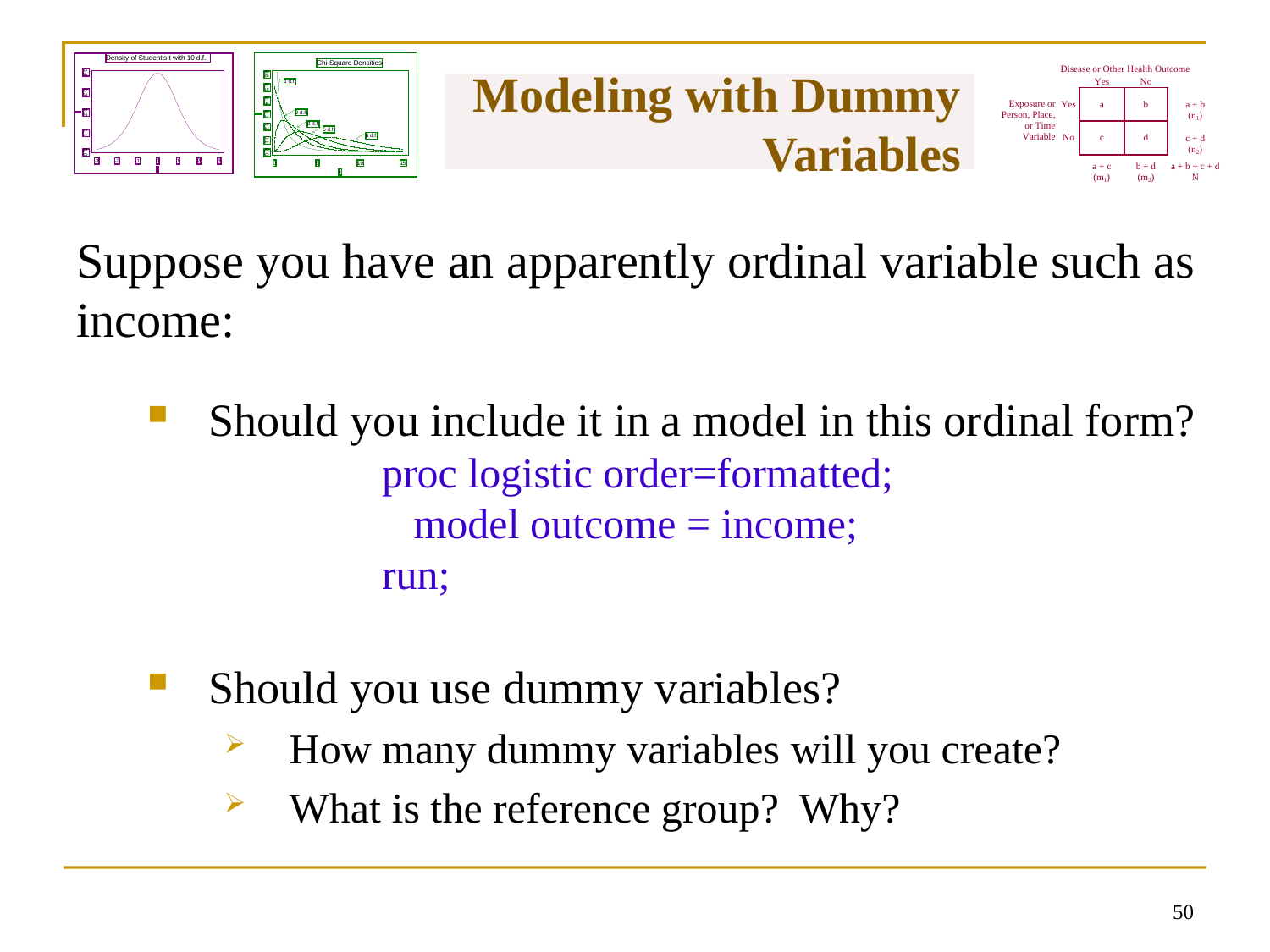

# Modeling with Dummy Variables
Suppose you have an apparently ordinal variable such as income:

Should you include it in a model in this ordinal form?
proc logistic order=formatted;
   model outcome = income;
run;

Should you use dummy variables?
How many dummy variables will you create?
What is the reference group?  Why?
50